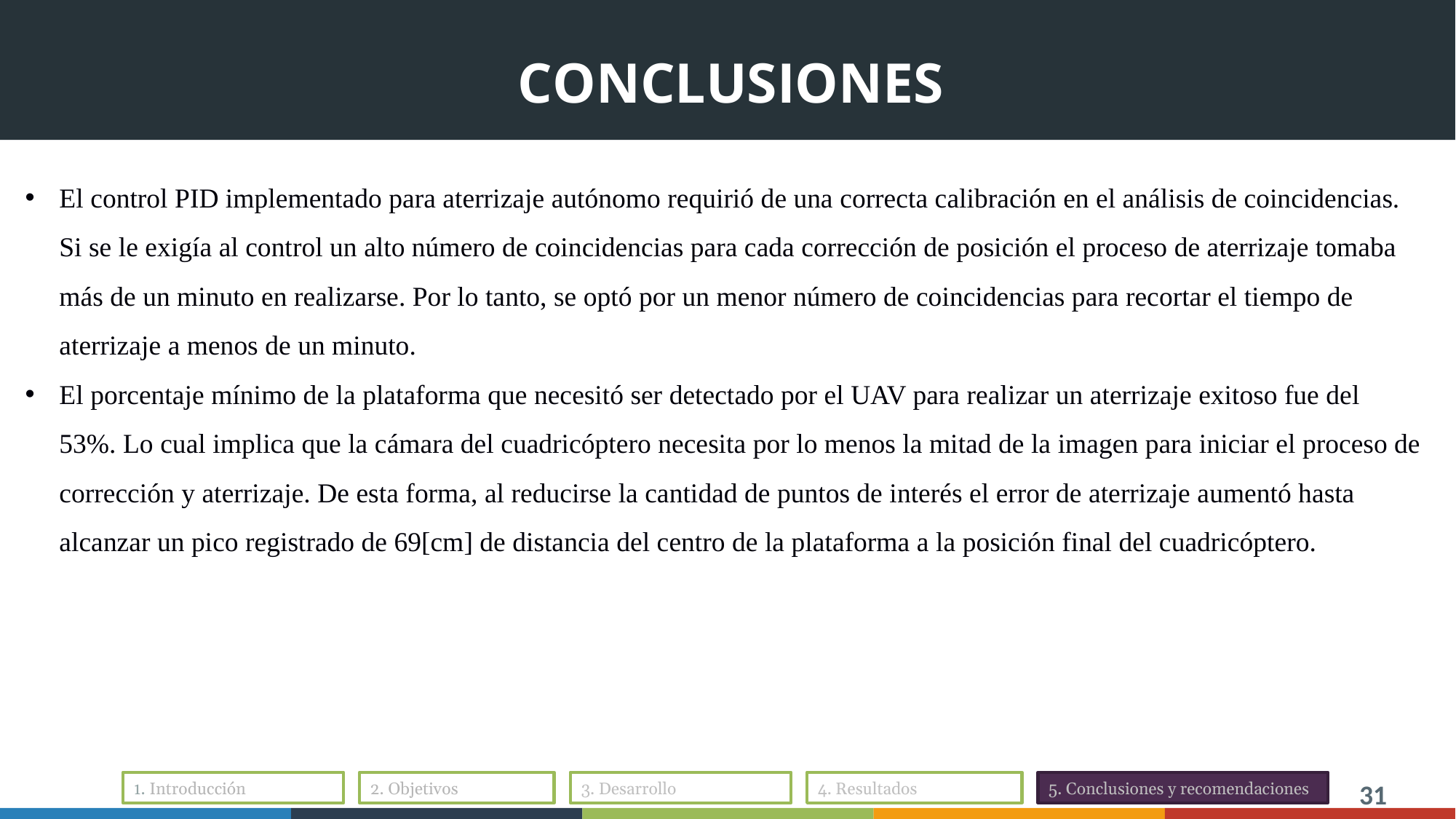

# CONCLUSIONES

El control PID implementado para aterrizaje autónomo requirió de una correcta calibración en el análisis de coincidencias. Si se le exigía al control un alto número de coincidencias para cada corrección de posición el proceso de aterrizaje tomaba más de un minuto en realizarse. Por lo tanto, se optó por un menor número de coincidencias para recortar el tiempo de aterrizaje a menos de un minuto.
El porcentaje mínimo de la plataforma que necesitó ser detectado por el UAV para realizar un aterrizaje exitoso fue del 53%. Lo cual implica que la cámara del cuadricóptero necesita por lo menos la mitad de la imagen para iniciar el proceso de corrección y aterrizaje. De esta forma, al reducirse la cantidad de puntos de interés el error de aterrizaje aumentó hasta alcanzar un pico registrado de 69[cm] de distancia del centro de la plataforma a la posición final del cuadricóptero.

1. Introducción
2. Objetivos
3. Desarrollo
4. Resultados
5. Conclusiones y recomendaciones
31